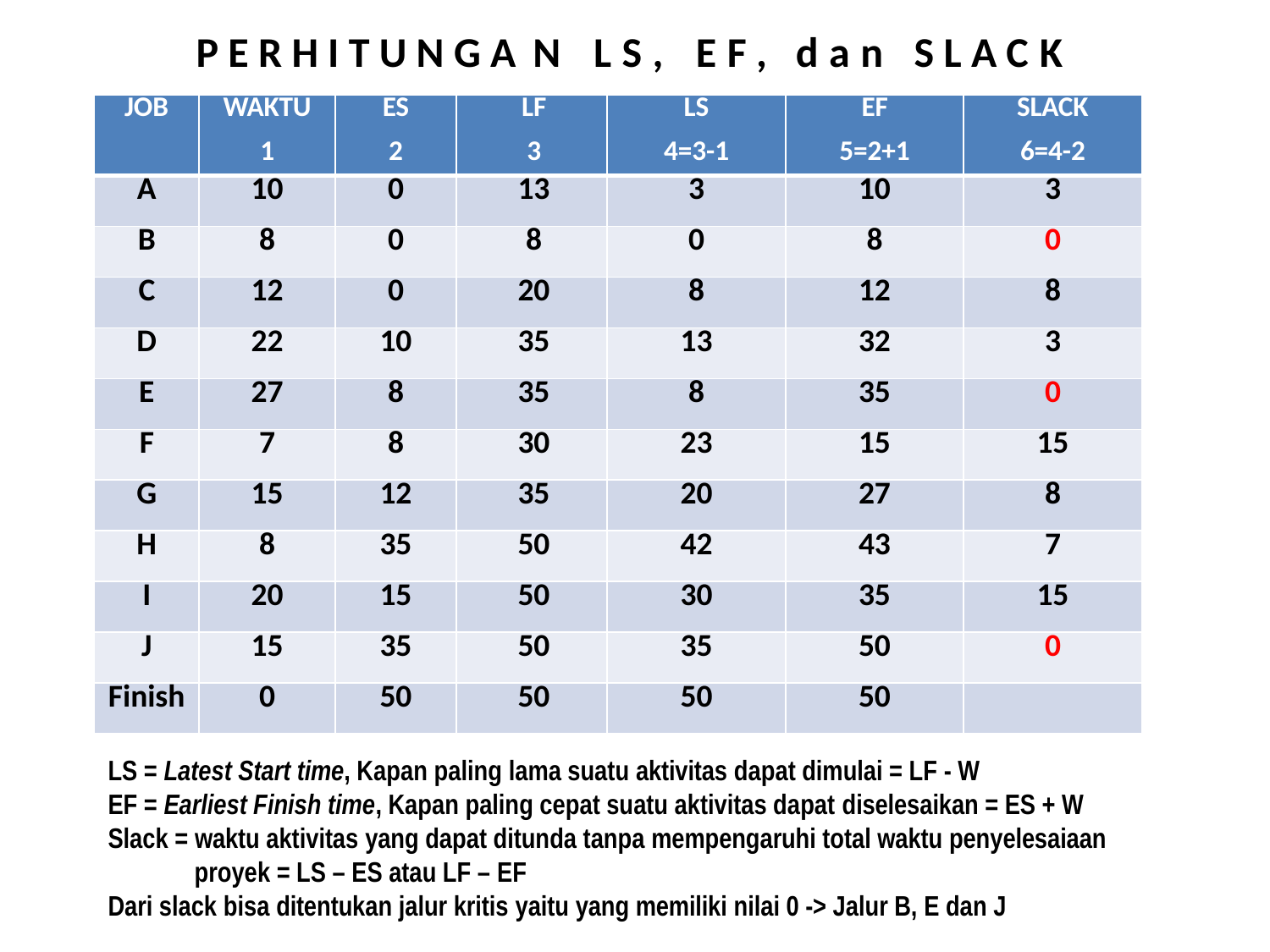

# P E R H I T U N G A N
L S ,	E F ,	d a n	S L A C K
| JOB | WAKTU | ES | LF | LS | EF | SLACK |
| --- | --- | --- | --- | --- | --- | --- |
|  | 1 | 2 | 3 | 4=3-1 | 5=2+1 | 6=4-2 |
| A | 10 | 0 | 13 | 3 | 10 | 3 |
| B | 8 | 0 | 8 | 0 | 8 | 0 |
| C | 12 | 0 | 20 | 8 | 12 | 8 |
| D | 22 | 10 | 35 | 13 | 32 | 3 |
| E | 27 | 8 | 35 | 8 | 35 | 0 |
| F | 7 | 8 | 30 | 23 | 15 | 15 |
| G | 15 | 12 | 35 | 20 | 27 | 8 |
| H | 8 | 35 | 50 | 42 | 43 | 7 |
| I | 20 | 15 | 50 | 30 | 35 | 15 |
| J | 15 | 35 | 50 | 35 | 50 | 0 |
| Finish | 0 | 50 | 50 | 50 | 50 |  |
LS = Latest Start time, Kapan paling lama suatu aktivitas dapat dimulai = LF - W
EF = Earliest Finish time, Kapan paling cepat suatu aktivitas dapat diselesaikan = ES + W  Slack = waktu aktivitas yang dapat ditunda tanpa mempengaruhi total waktu penyelesaiaan
proyek = LS – ES atau LF – EF
Dari slack bisa ditentukan jalur kritis yaitu yang memiliki nilai 0 -> Jalur B, E dan J